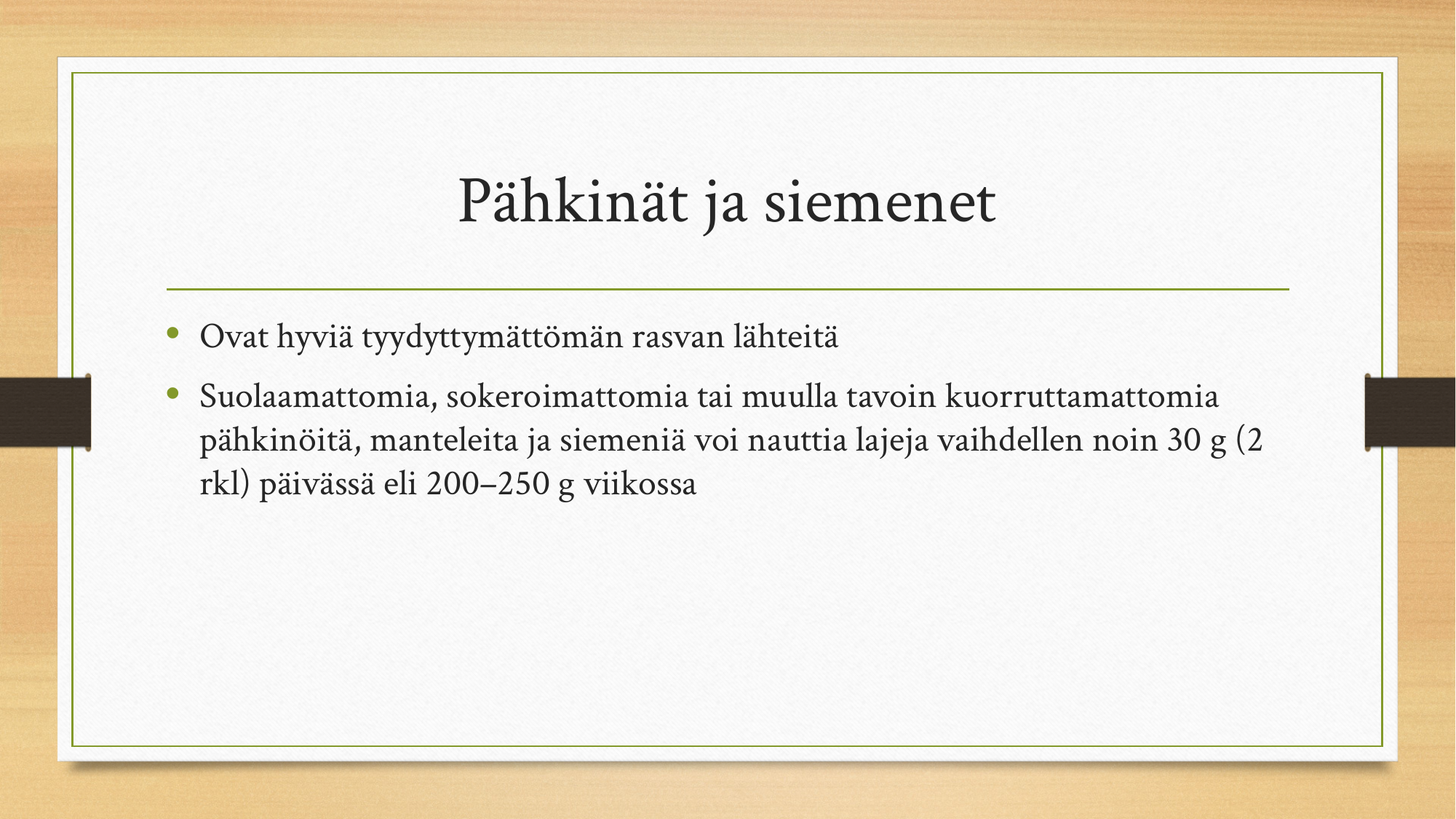

# Pähkinät ja siemenet
Ovat hyviä tyydyttymättömän rasvan lähteitä
Suolaamattomia, sokeroimattomia tai muulla tavoin kuorruttamattomia pähkinöitä, manteleita ja siemeniä voi nauttia lajeja vaihdellen noin 30 g (2 rkl) päivässä eli 200–250 g viikossa